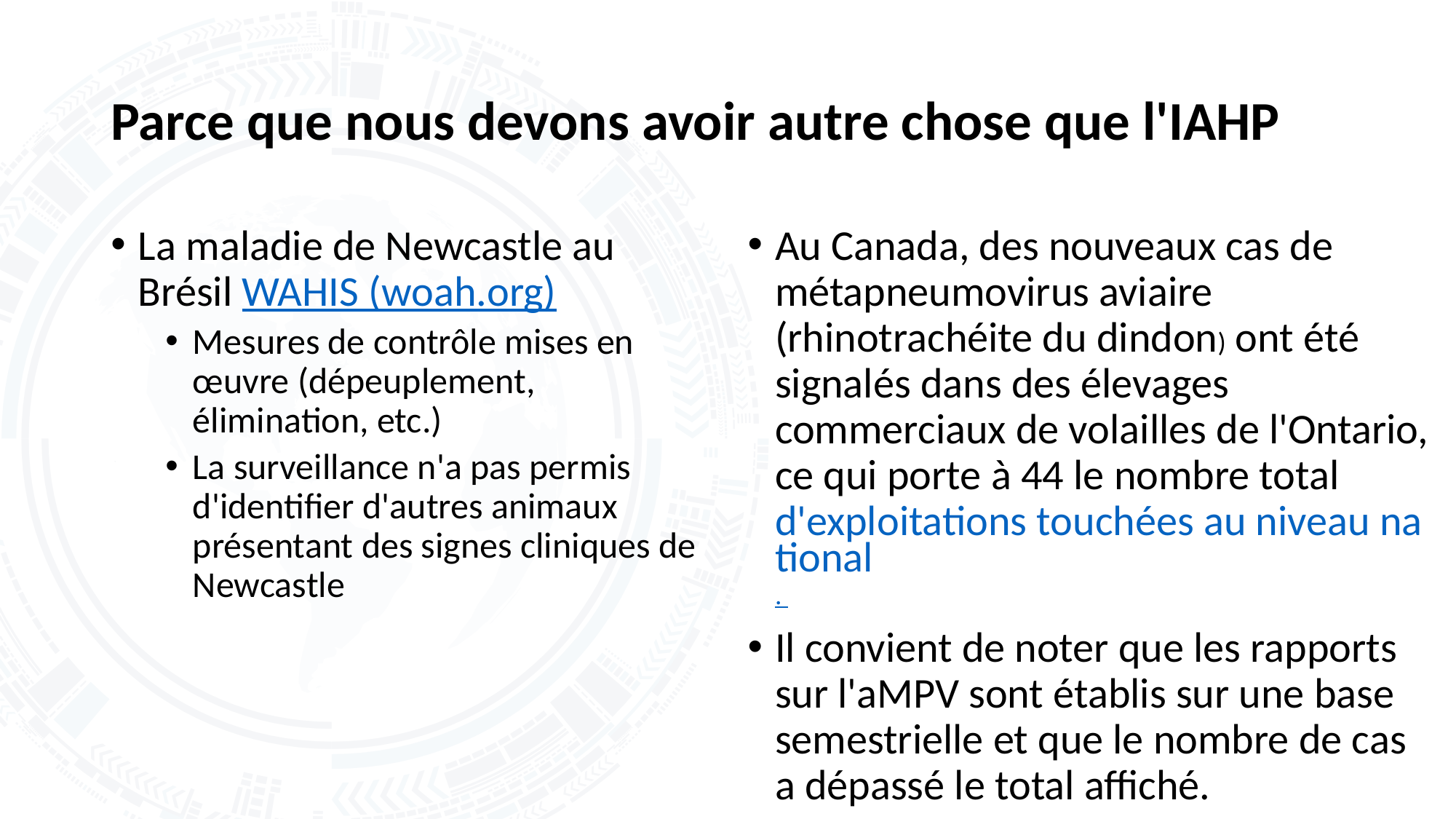

# Parce que nous devons avoir autre chose que l'IAHP
La maladie de Newcastle au Brésil WAHIS (woah.org)
Mesures de contrôle mises en œuvre (dépeuplement, élimination, etc.)
La surveillance n'a pas permis d'identifier d'autres animaux présentant des signes cliniques de Newcastle
Au Canada, des nouveaux cas de métapneumovirus aviaire (rhinotrachéite du dindon) ont été signalés dans des élevages commerciaux de volailles de l'Ontario, ce qui porte à 44 le nombre total d'exploitations touchées au niveau national.
Il convient de noter que les rapports sur l'aMPV sont établis sur une base semestrielle et que le nombre de cas a dépassé le total affiché.